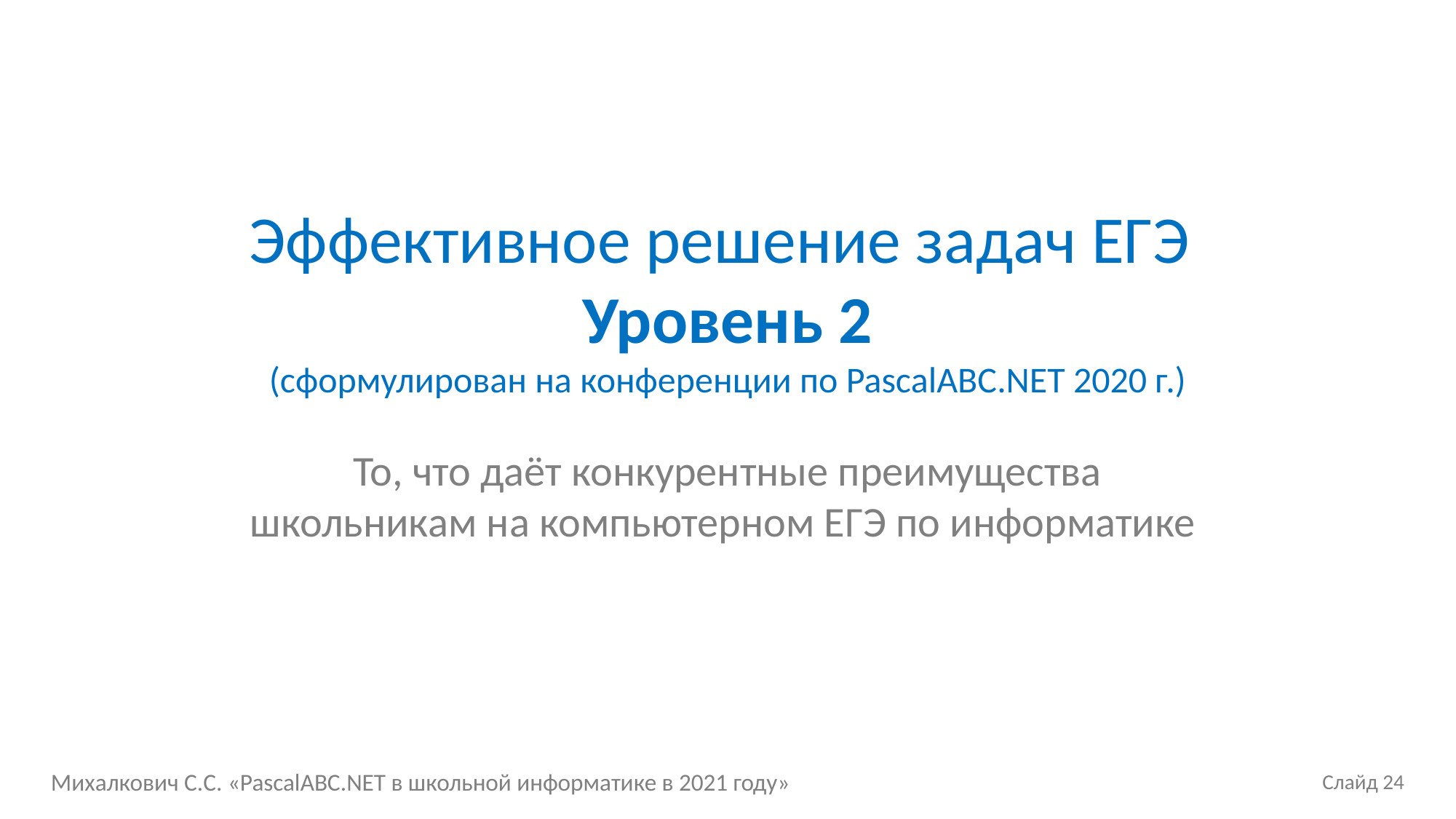

# Эффективное решение задач ЕГЭ Уровень 2 (сформулирован на конференции по PascalABC.NET 2020 г.) То, что даёт конкурентные преимущества школьникам на компьютерном ЕГЭ по информатике
Михалкович С.С. «PascalABC.NET в школьной информатике в 2021 году»
Слайд 24